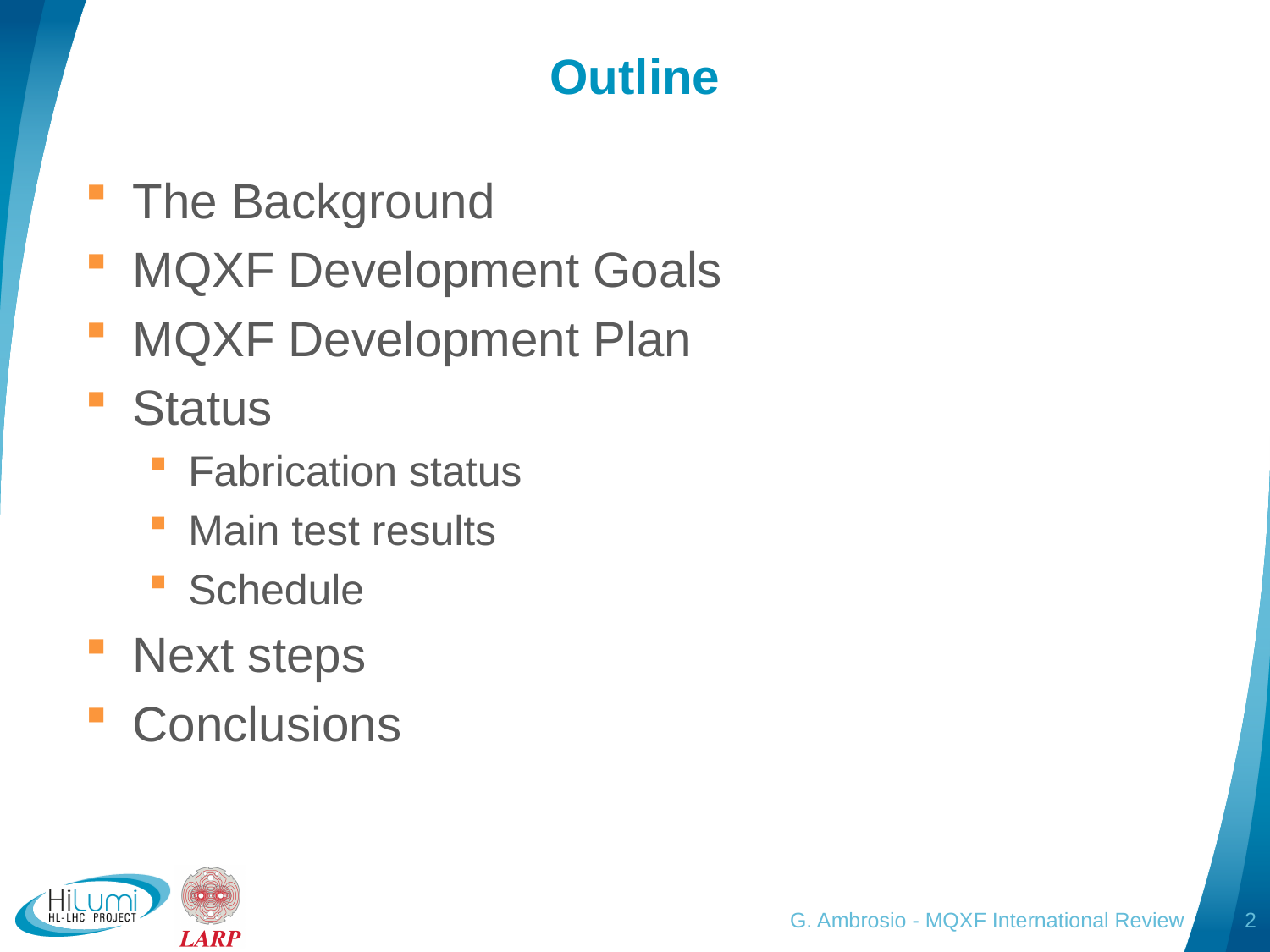

# Outline
The Background
MQXF Development Goals
MQXF Development Plan
Status
Fabrication status
Main test results
Schedule
Next steps
Conclusions
G. Ambrosio - MQXF International Review
2